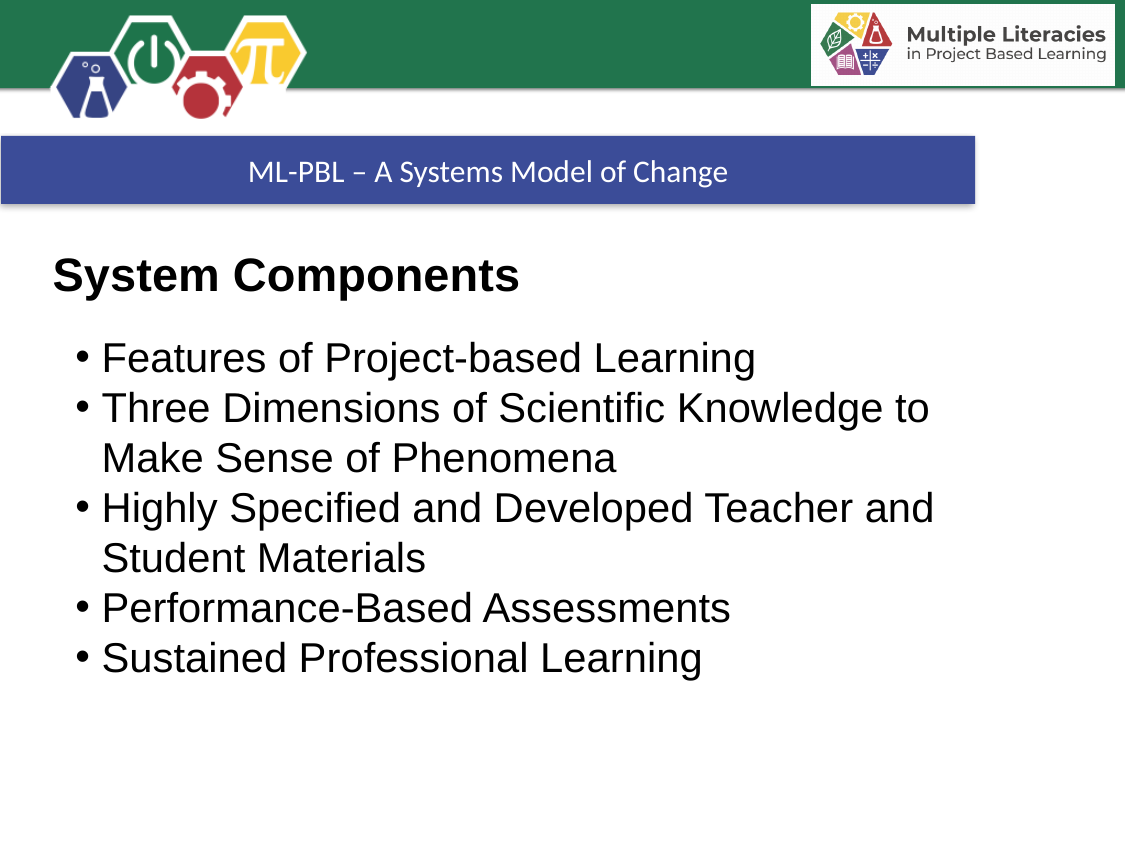

# ML-PBL – A Systems Model of Change
System Components
Features of Project-based Learning
Three Dimensions of Scientific Knowledge to Make Sense of Phenomena
Highly Specified and Developed Teacher and Student Materials
Performance-Based Assessments
Sustained Professional Learning
Rachel Marias
Grad Student
Ellie Paulson
Undergrad